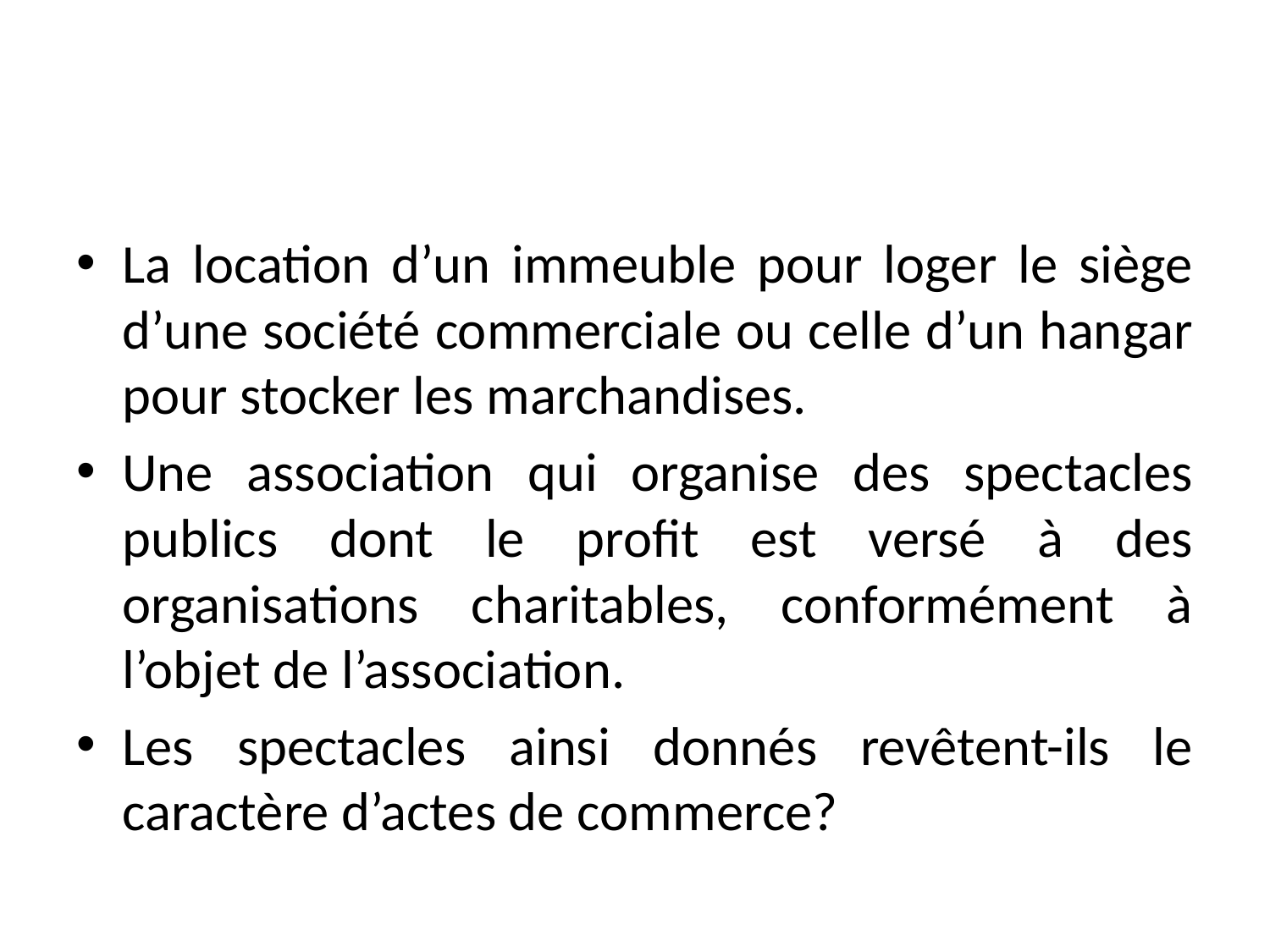

#
La location d’un immeuble pour loger le siège d’une société commerciale ou celle d’un hangar pour stocker les marchandises.
Une association qui organise des spectacles publics dont le profit est versé à des organisations charitables, conformément à l’objet de l’association.
Les spectacles ainsi donnés revêtent-ils le caractère d’actes de commerce?